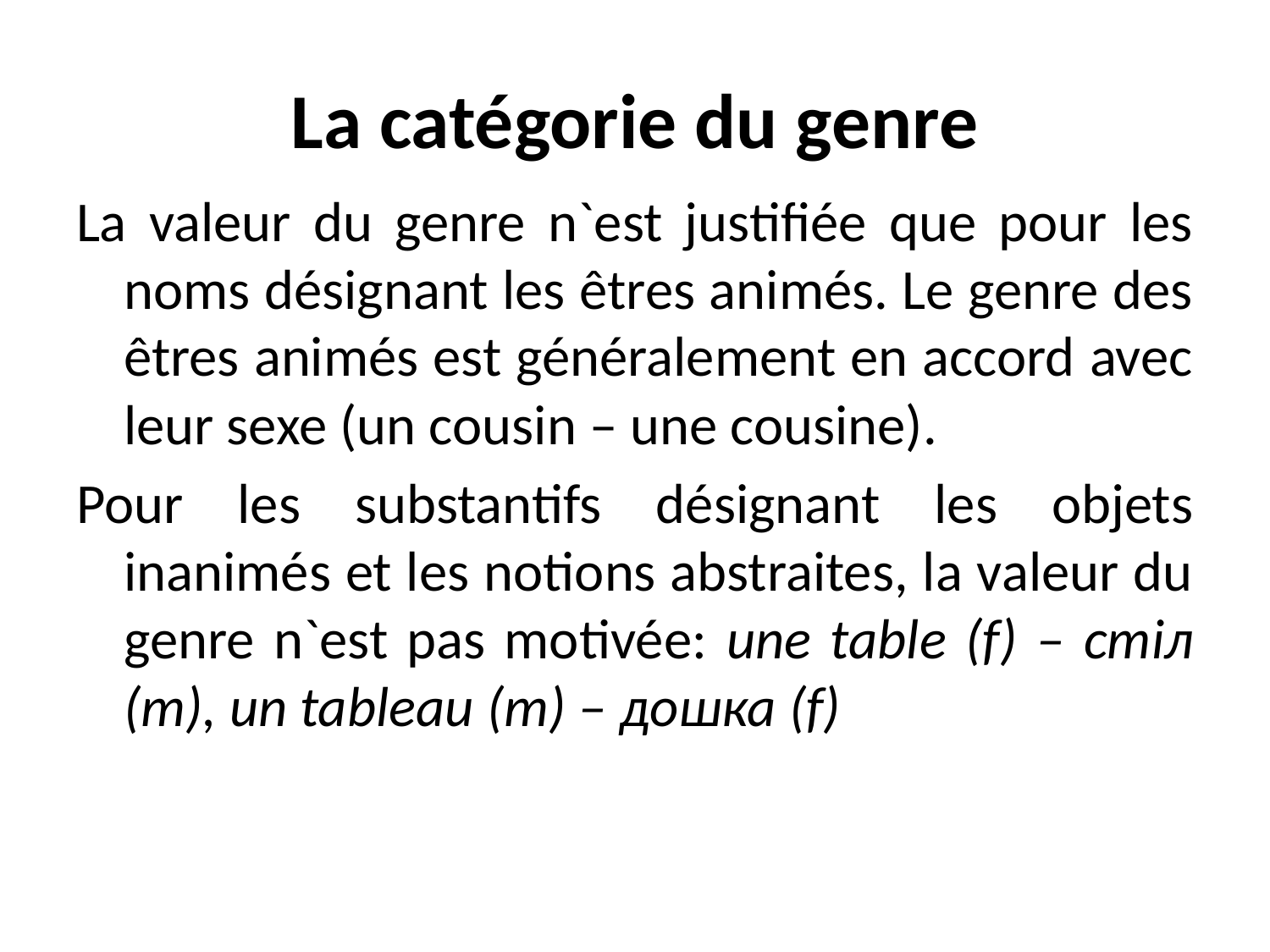

# La catégorie du genre
La valeur du genre n`est justifiée que pour les noms désignant les êtres animés. Le genre des êtres animés est généralement en accord avec leur sexe (un cousin – une cousine).
Pour les substantifs désignant les objets inanimés et les notions abstraites, la valeur du genre n`est pas motivée: une table (f) – стіл (m), un tableau (m) – дошка (f)